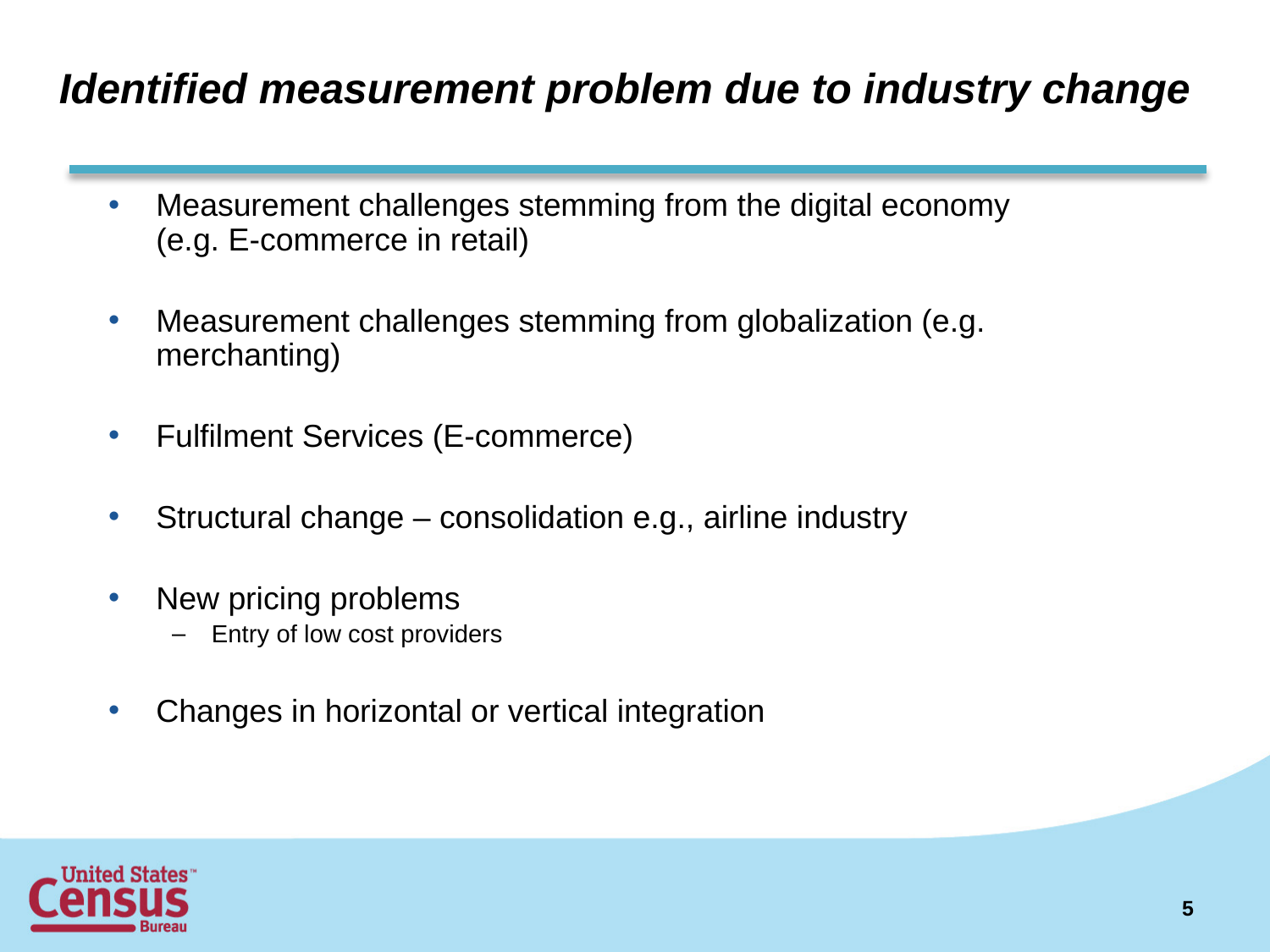

# Identified measurement problem due to industry change
Measurement challenges stemming from the digital economy (e.g. E-commerce in retail)

Measurement challenges stemming from globalization (e.g. merchanting)

Fulfilment Services (E-commerce)

Structural change – consolidation e.g., airline industry

New pricing problems
Entry of low cost providers

Changes in horizontal or vertical integration

5